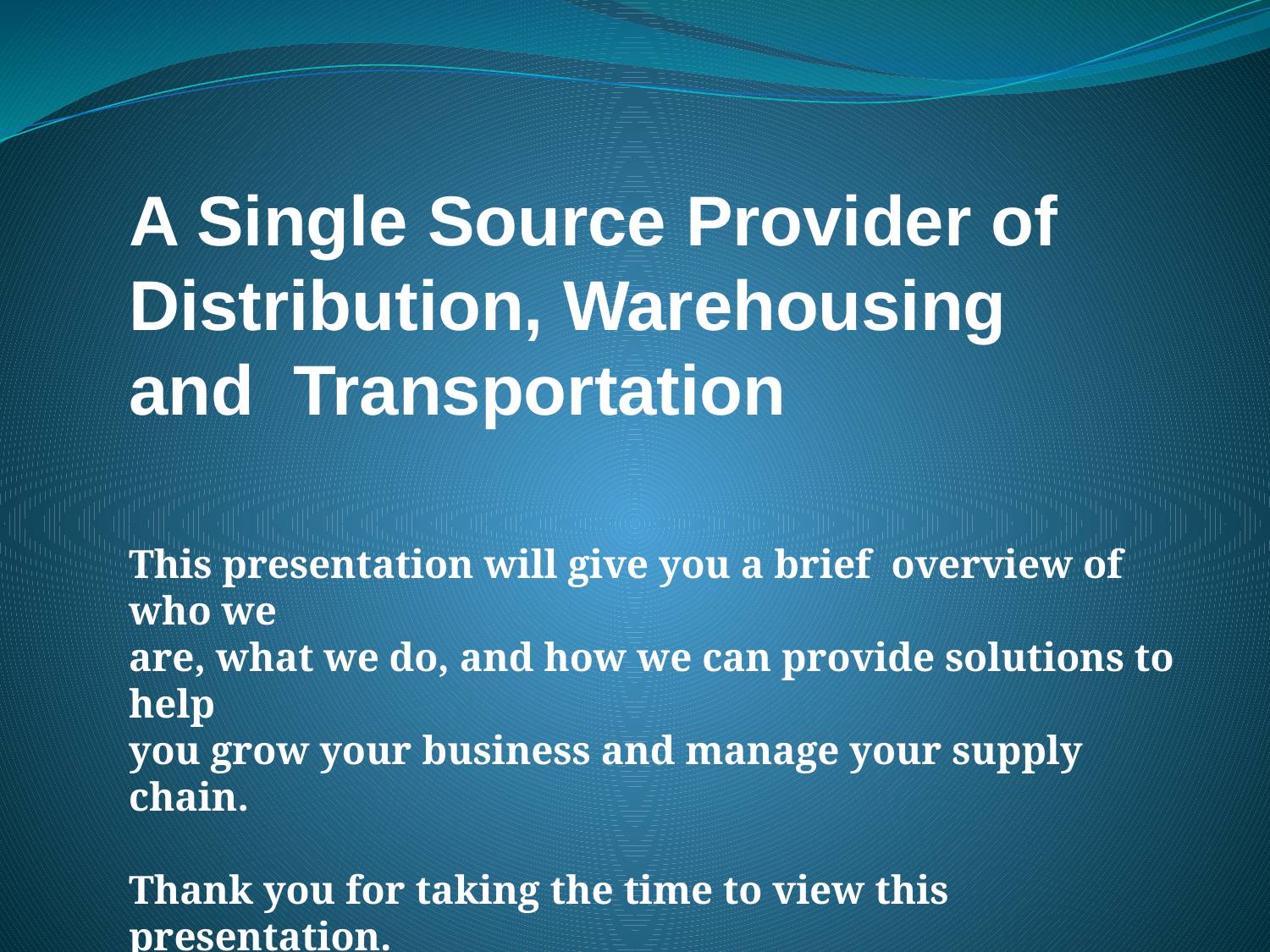

A Single Source Provider of  Distribution, Warehousing and  Transportation

This presentation will give you a brief  overview of who we
are, what we do, and how we can provide solutions to help
you grow your business and manage your supply chain.

Thank you for taking the time to view this presentation.